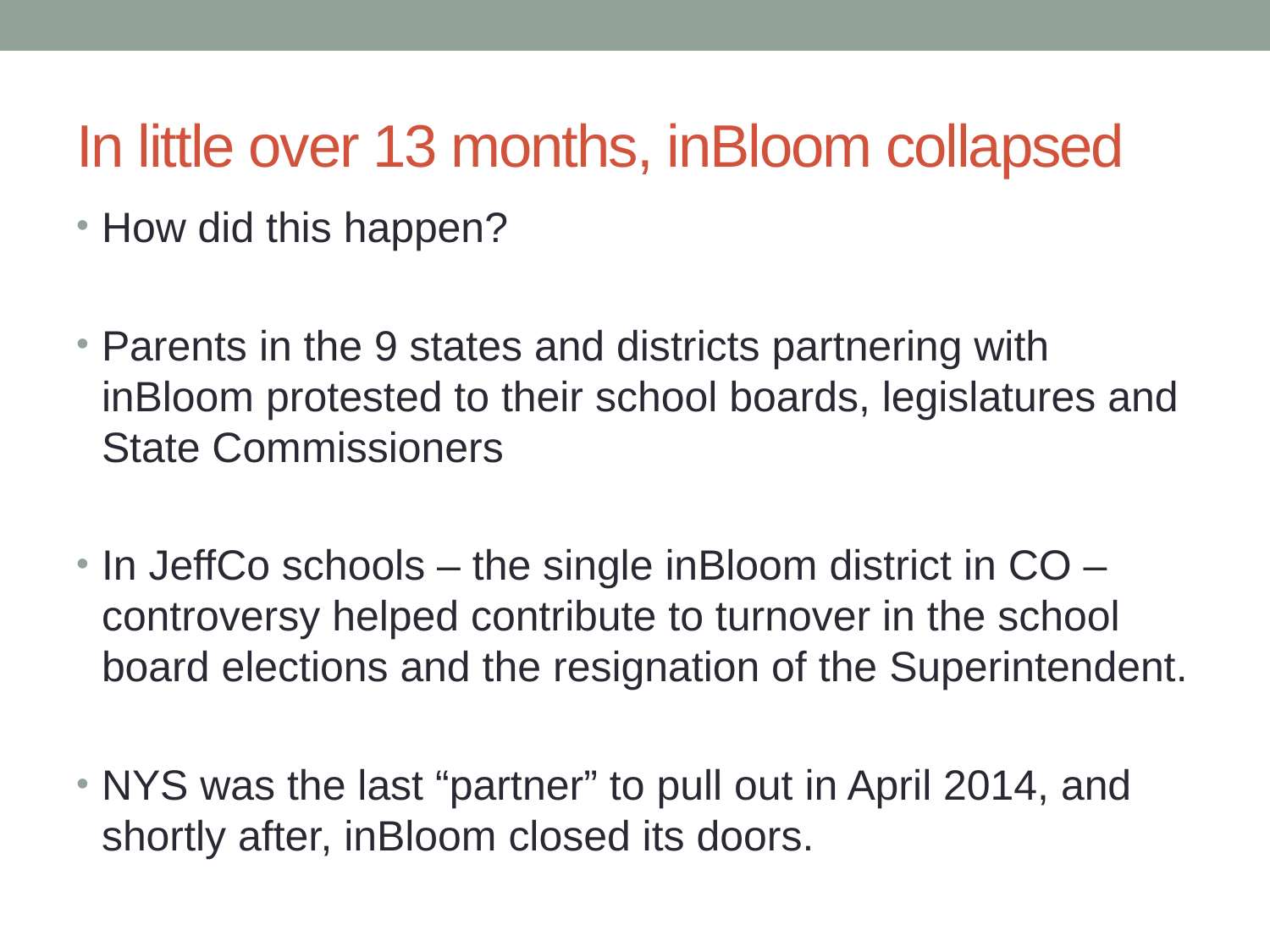

# In little over 13 months, inBloom collapsed
How did this happen?

Parents in the 9 states and districts partnering with inBloom protested to their school boards, legislatures and State Commissioners

In JeffCo schools – the single inBloom district in CO – controversy helped contribute to turnover in the school board elections and the resignation of the Superintendent.

NYS was the last “partner” to pull out in April 2014, and shortly after, inBloom closed its doors.